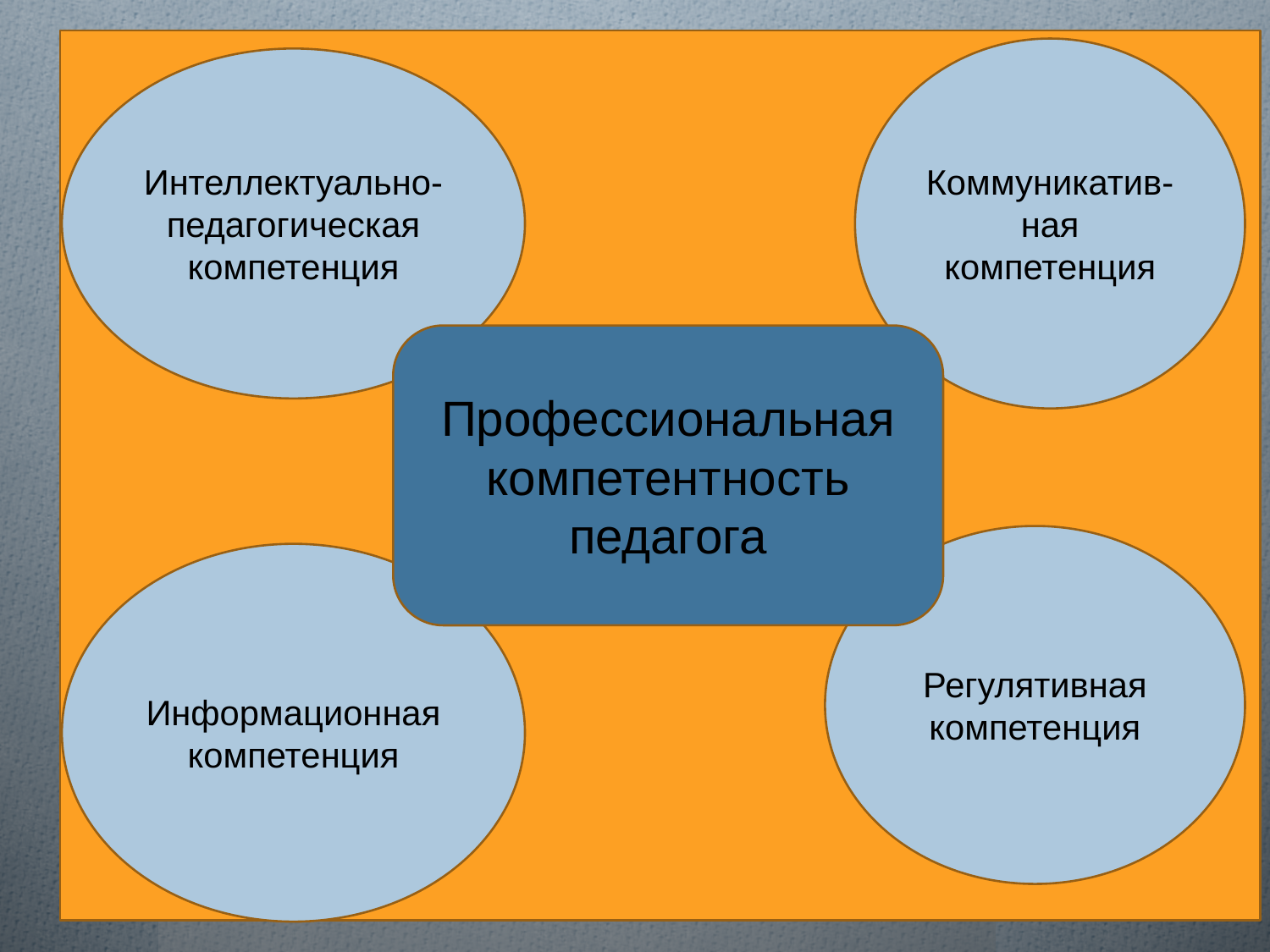

Коммуникатив-ная компетенция
Интеллектуально-педагогическая компетенция
Профессиональная компетентность педагога
Регулятивная компетенция
Информационная компетенция